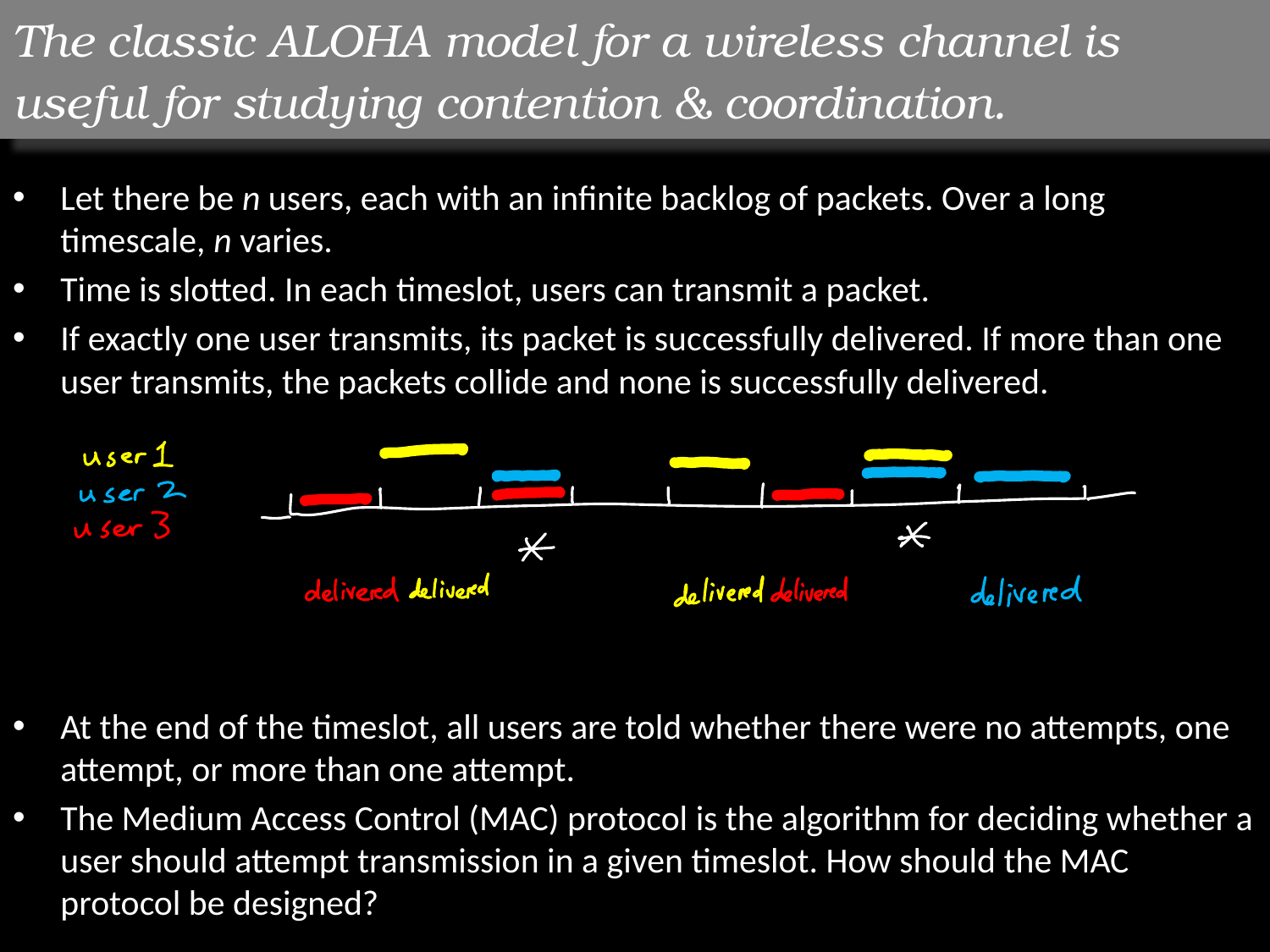

# The classic ALOHA model for a wireless channel is useful for studying contention & coordination.
Let there be n users, each with an infinite backlog of packets. Over a long timescale, n varies.
Time is slotted. In each timeslot, users can transmit a packet.
If exactly one user transmits, its packet is successfully delivered. If more than one user transmits, the packets collide and none is successfully delivered.

At the end of the timeslot, all users are told whether there were no attempts, one attempt, or more than one attempt.
The Medium Access Control (MAC) protocol is the algorithm for deciding whether a user should attempt transmission in a given timeslot. How should the MAC protocol be designed?